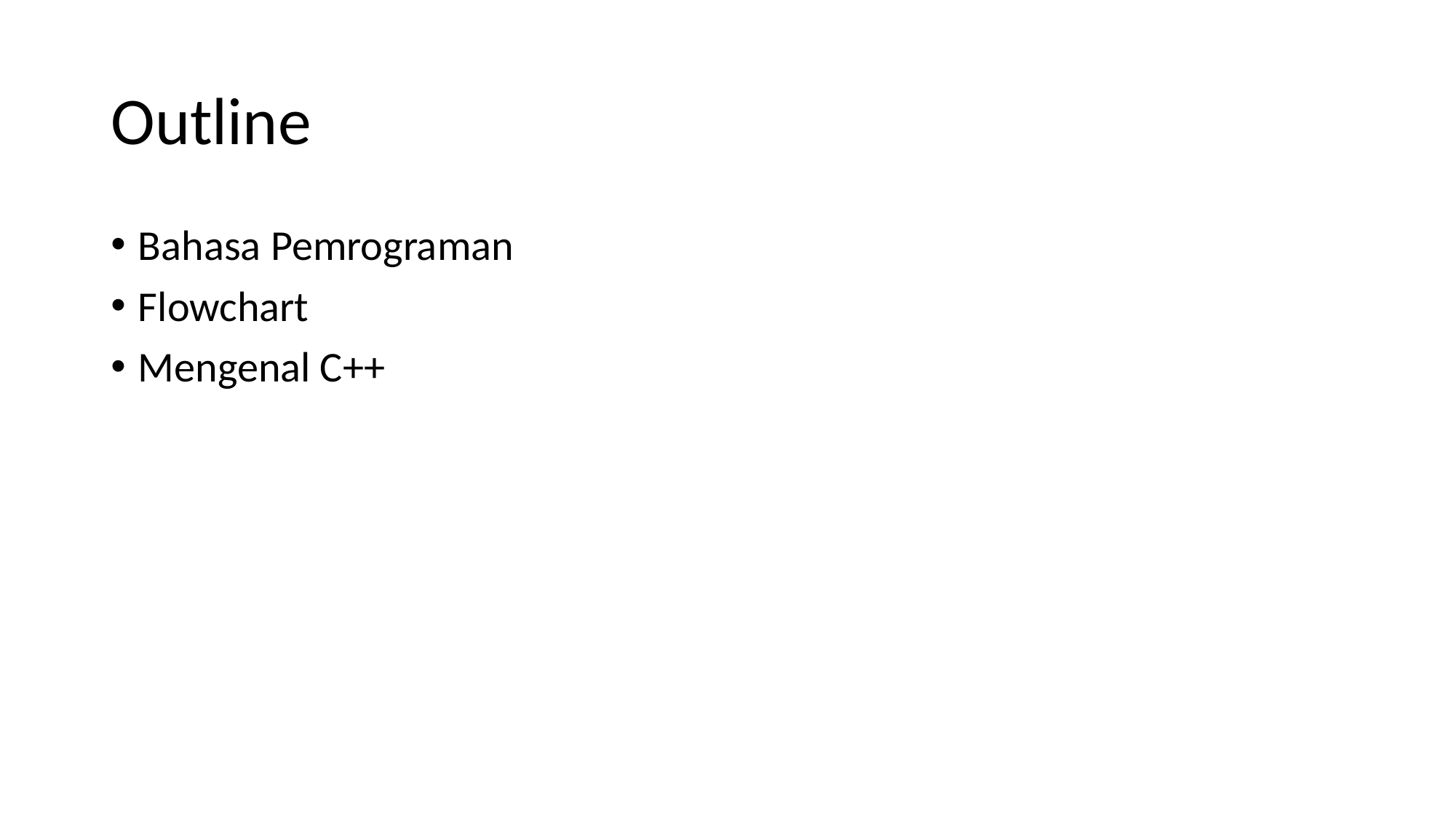

# Outline
Bahasa Pemrograman
Flowchart
Mengenal C++